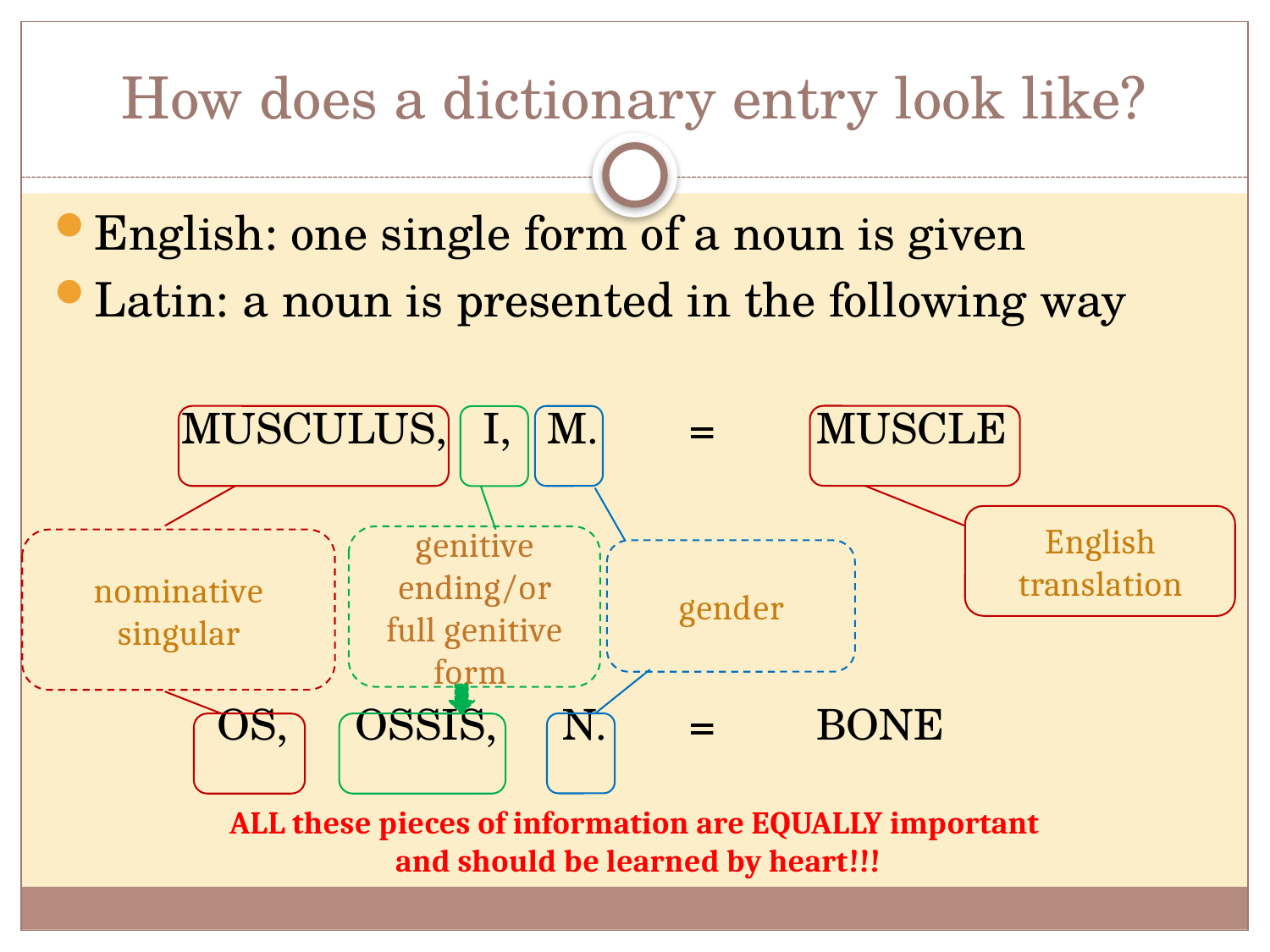

# How does a dictionary entry look like?
English: one single form of a noun is given
Latin: a noun is presented in the following way

	MUSCULUS,   I,   M. 	= 	MUSCLE

	   OS,	    OSSIS,	N.	=	BONE

English translation
genitive ending/or full genitive form
nominative singular
gender

ALL these pieces of information are EQUALLY important
and should be learned by heart!!!